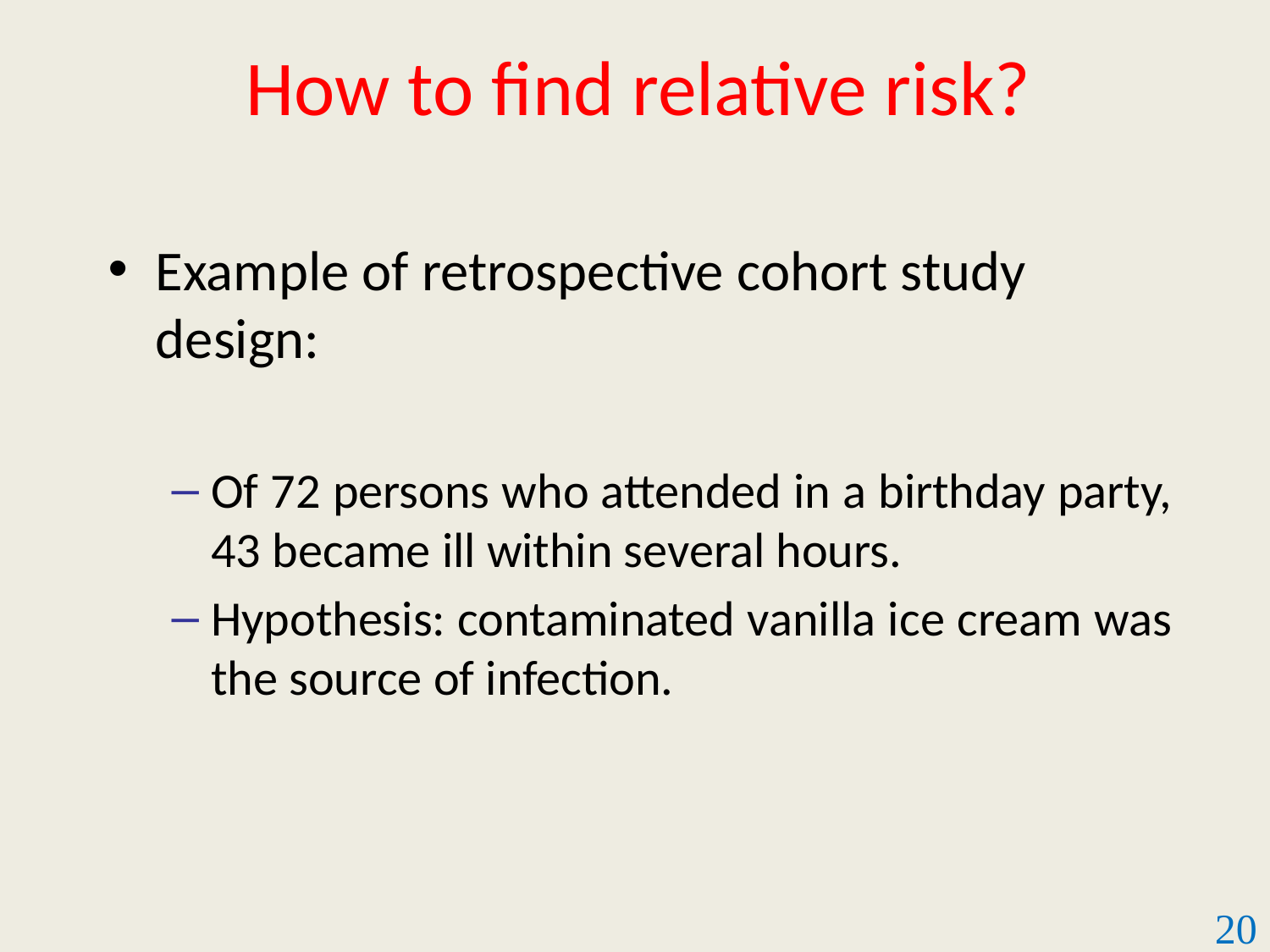

# How to find relative risk?
Example of retrospective cohort study design:

Of 72 persons who attended in a birthday party, 43 became ill within several hours.
Hypothesis: contaminated vanilla ice cream was the source of infection.
20